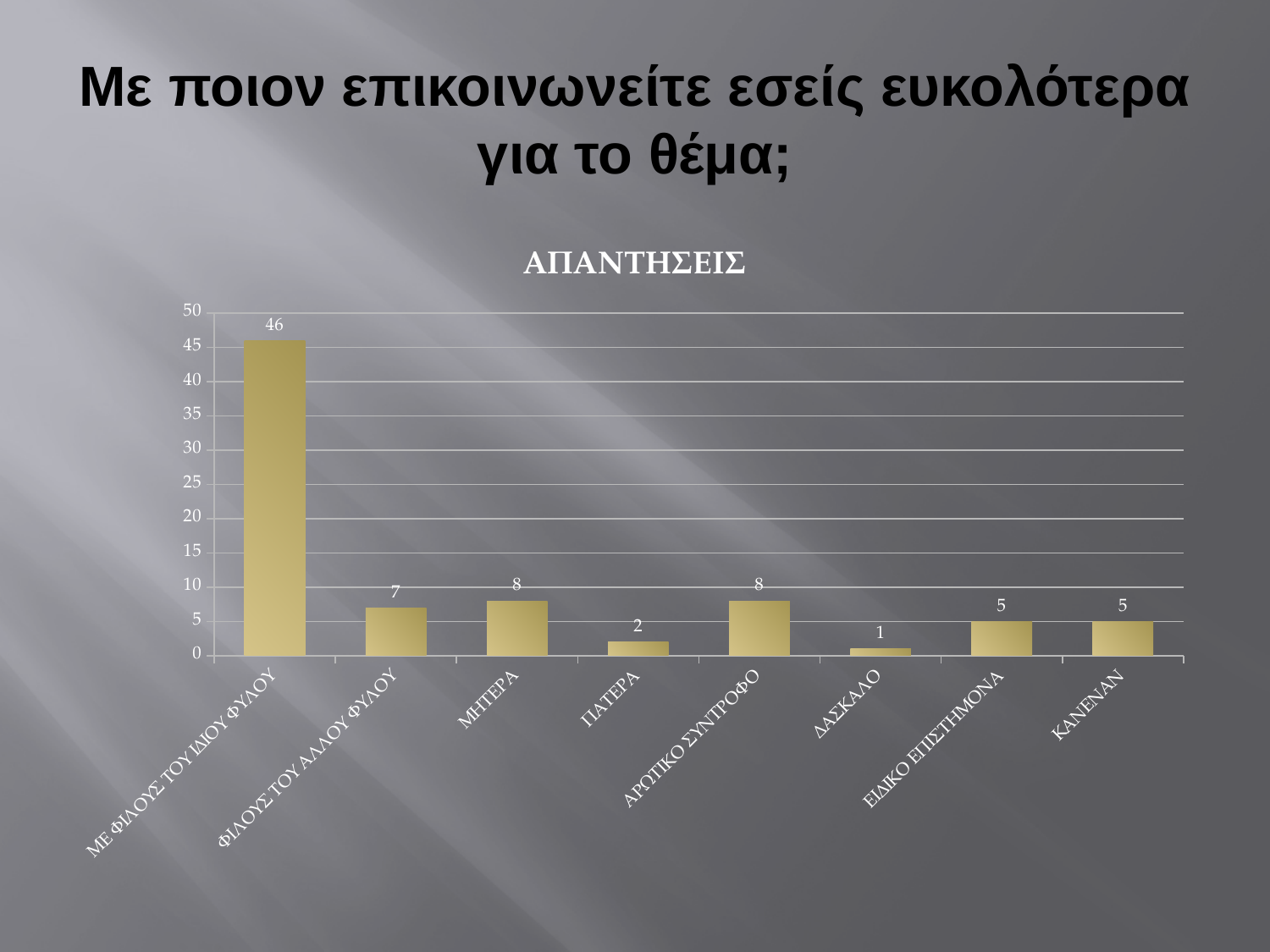

# Με ποιον επικοινωνείτε εσείς ευκολότερα για το θέμα;

### Chart: ΑΠΑΝΤΗΣΕΙΣ

| Category | ΑΠΑΝΤΗΝΤΕΙΣ |
|---|---|
| ΜΕ ΦΙΛΟΥΣ ΤΟΥ ΙΔΙΟΥ ΦΥΛΟΥ | 46.0 |
| ΦΙΛΟΥΣ ΤΟΥ ΑΛΛΟΥ ΦΥΛΟΥ | 7.0 |
| ΜΗΤΕΡΑ | 8.0 |
| ΠΑΤΕΡΑ | 2.0 |
| ΑΡΩΤΙΚΟ ΣΥΝΤΡΟΦΟ | 8.0 |
| ΔΑΣΚΑΛΟ | 1.0 |
| ΕΙΔΙΚΟ ΕΠΙΣΤΗΜΟΝΑ | 5.0 |
| ΚΑΝΕΝΑΝ | 5.0 |